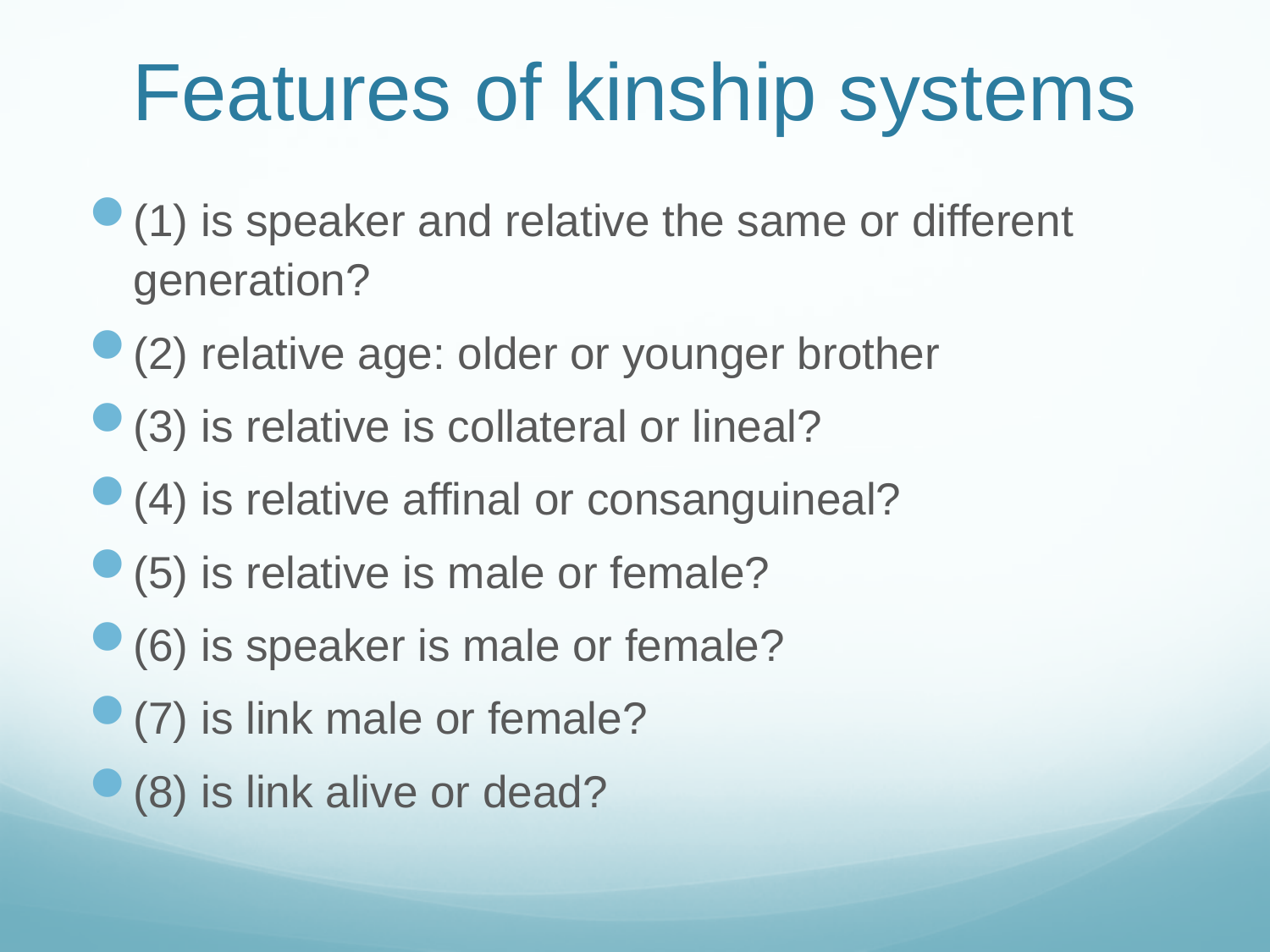

# Features of kinship systems
(1) is speaker and relative the same or different generation?
(2) relative age: older or younger brother
(3) is relative is collateral or lineal?
(4) is relative affinal or consanguineal?
(5) is relative is male or female?
(6) is speaker is male or female?
(7) is link male or female?
(8) is link alive or dead?